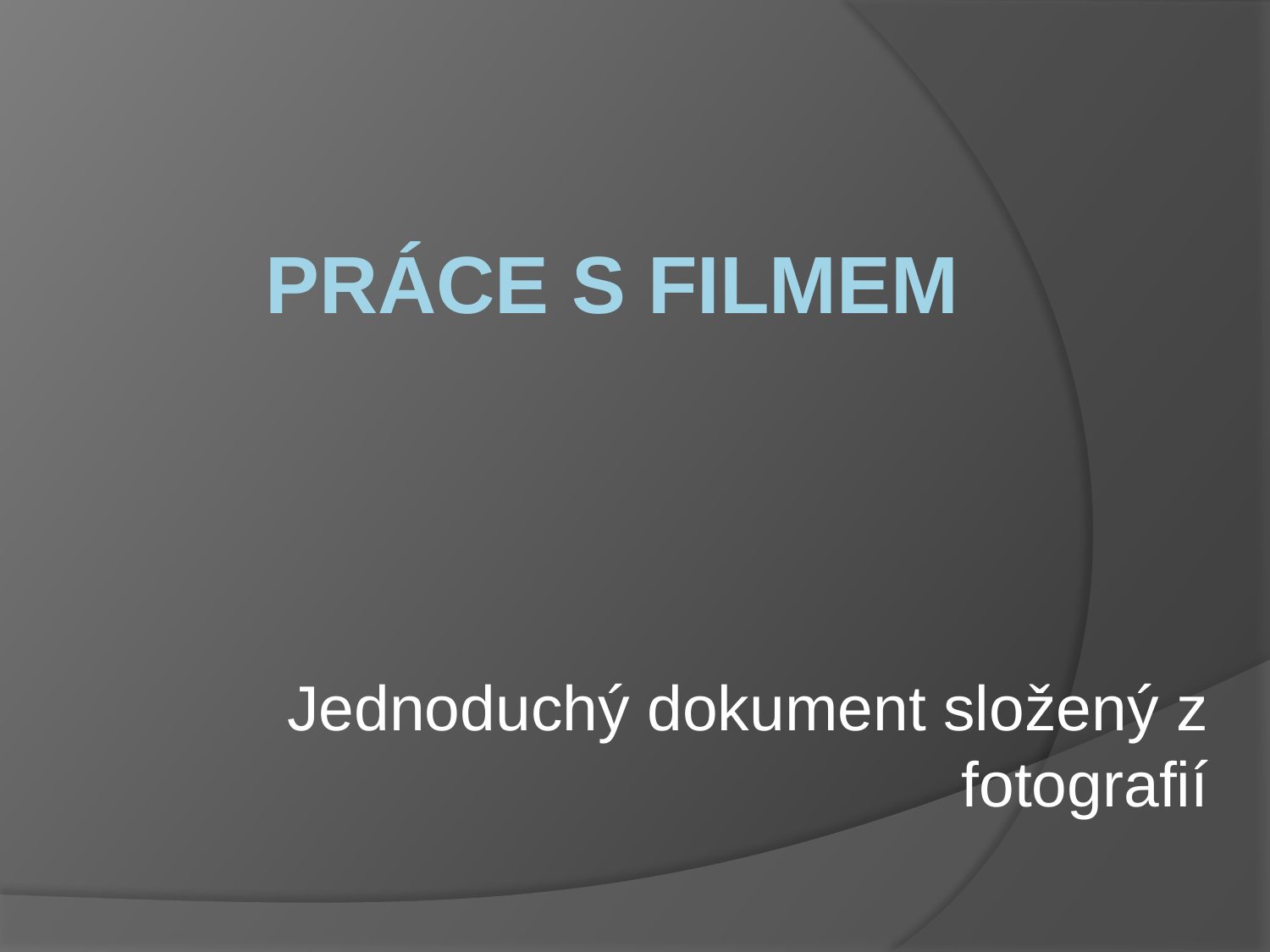

# Práce s filmem
Jednoduchý dokument složený z fotografií